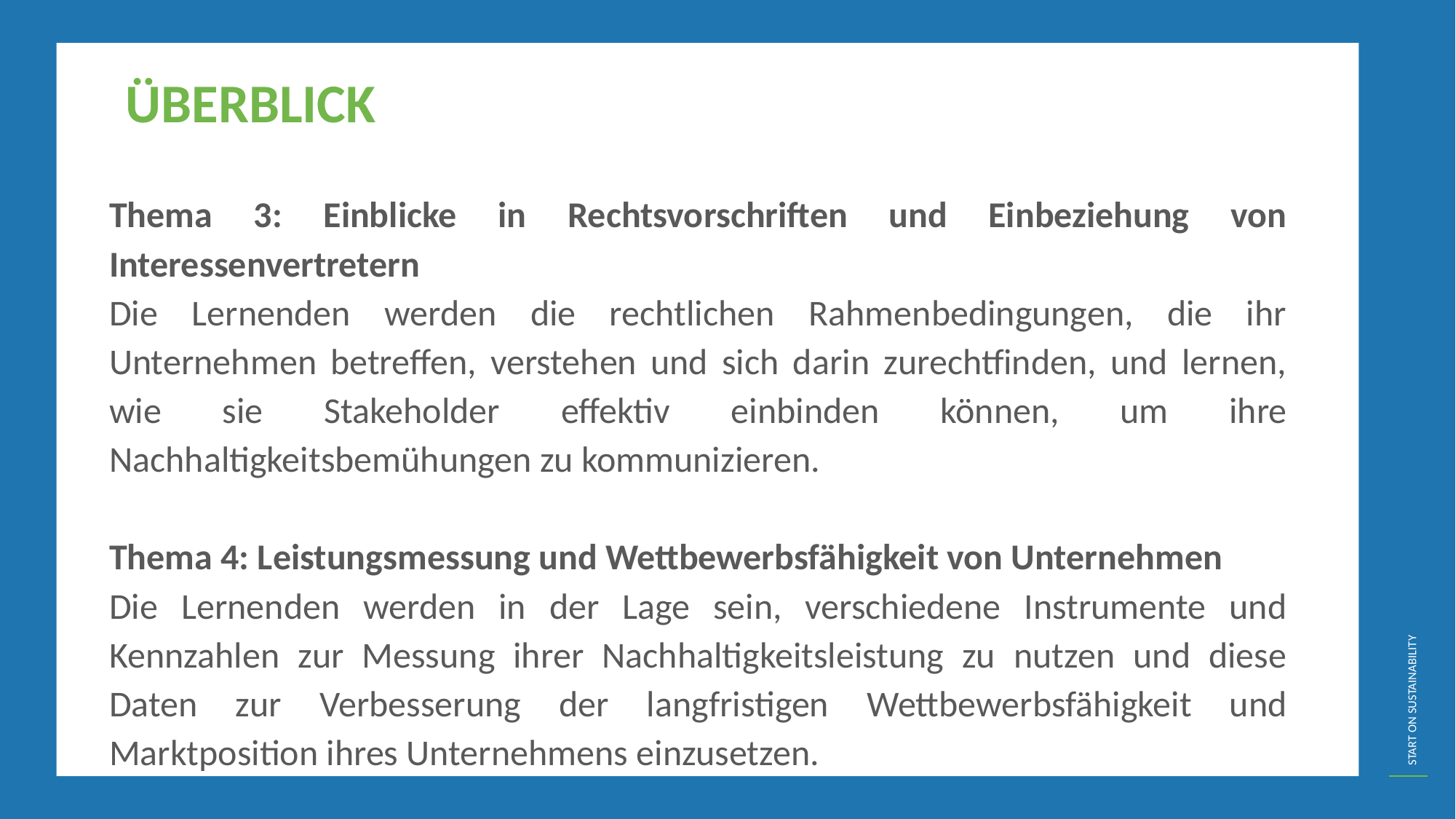

ÜBERBLICK

Thema 3: Einblicke in Rechtsvorschriften und Einbeziehung von Interessenvertretern
Die Lernenden werden die rechtlichen Rahmenbedingungen, die ihr Unternehmen betreffen, verstehen und sich darin zurechtfinden, und lernen, wie sie Stakeholder effektiv einbinden können, um ihre Nachhaltigkeitsbemühungen zu kommunizieren.

Thema 4: Leistungsmessung und Wettbewerbsfähigkeit von Unternehmen
Die Lernenden werden in der Lage sein, verschiedene Instrumente und Kennzahlen zur Messung ihrer Nachhaltigkeitsleistung zu nutzen und diese Daten zur Verbesserung der langfristigen Wettbewerbsfähigkeit und Marktposition ihres Unternehmens einzusetzen.